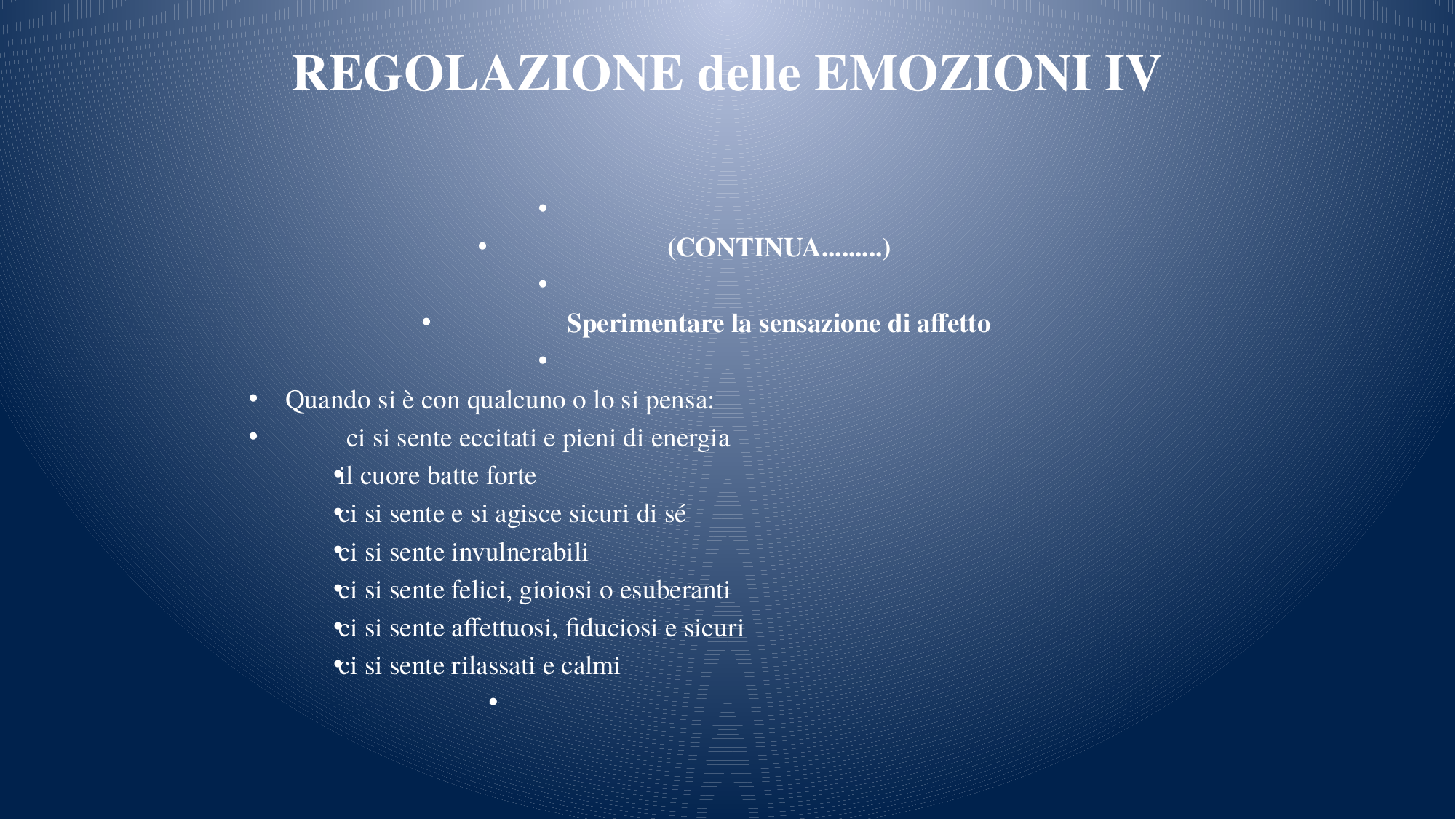

# REGOLAZIONE delle EMOZIONI IV

(continua.........)

Sperimentare la sensazione di affetto

Quando si è con qualcuno o lo si pensa:
	ci si sente eccitati e pieni di energia
il cuore batte forte
ci si sente e si agisce sicuri di sé
ci si sente invulnerabili
ci si sente felici, gioiosi o esuberanti
ci si sente affettuosi, fiduciosi e sicuri
ci si sente rilassati e calmi